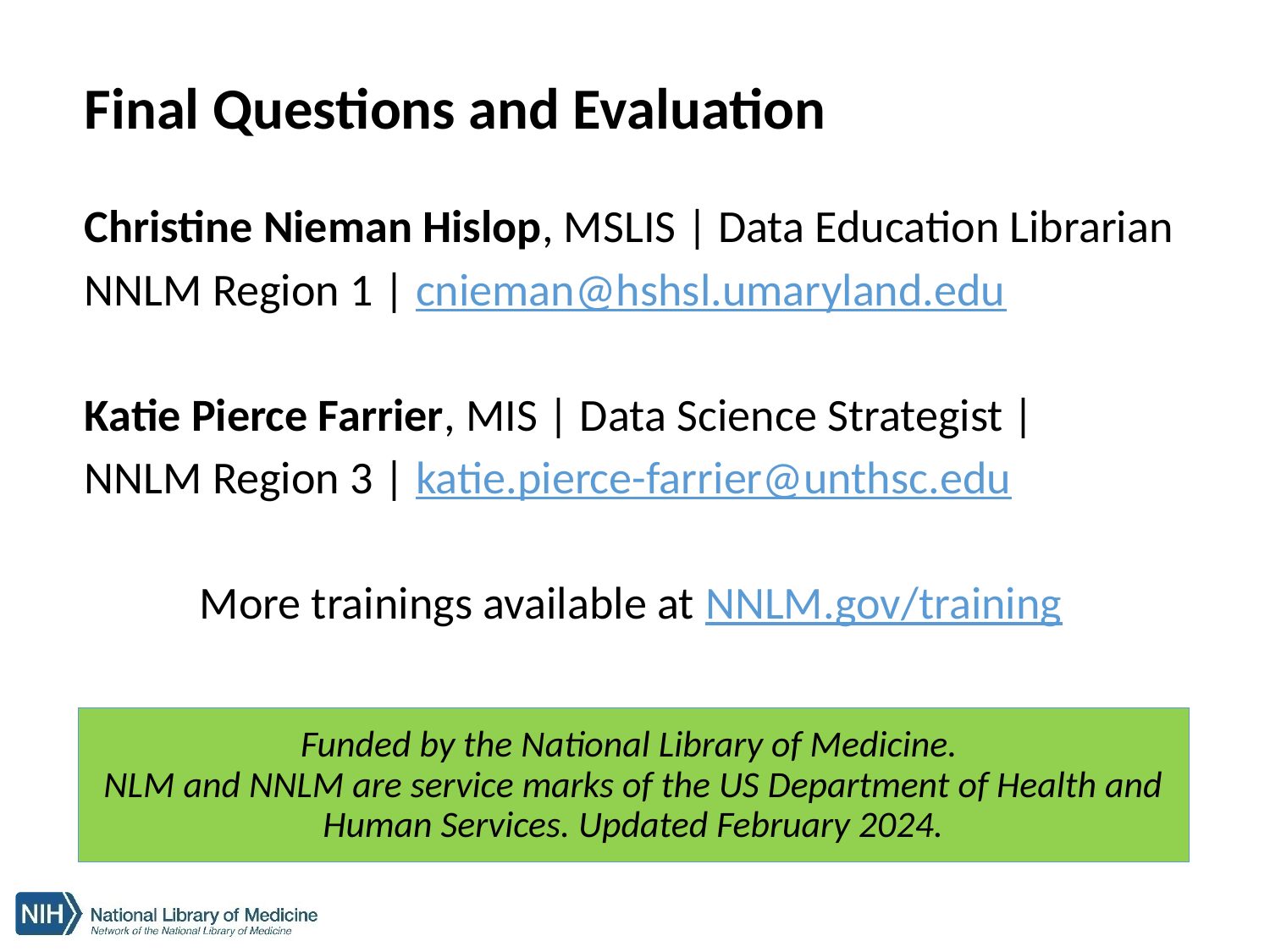

# Final Questions and Evaluation
Christine Nieman Hislop, MSLIS | Data Education Librarian
NNLM Region 1 | cnieman@hshsl.umaryland.edu

Katie Pierce Farrier, MIS | Data Science Strategist |
NNLM Region 3 | katie.pierce-farrier@unthsc.edu

More trainings available at NNLM.gov/training
Funded by the National Library of Medicine.
NLM and NNLM are service marks of the US Department of Health and Human Services. Updated February 2024.